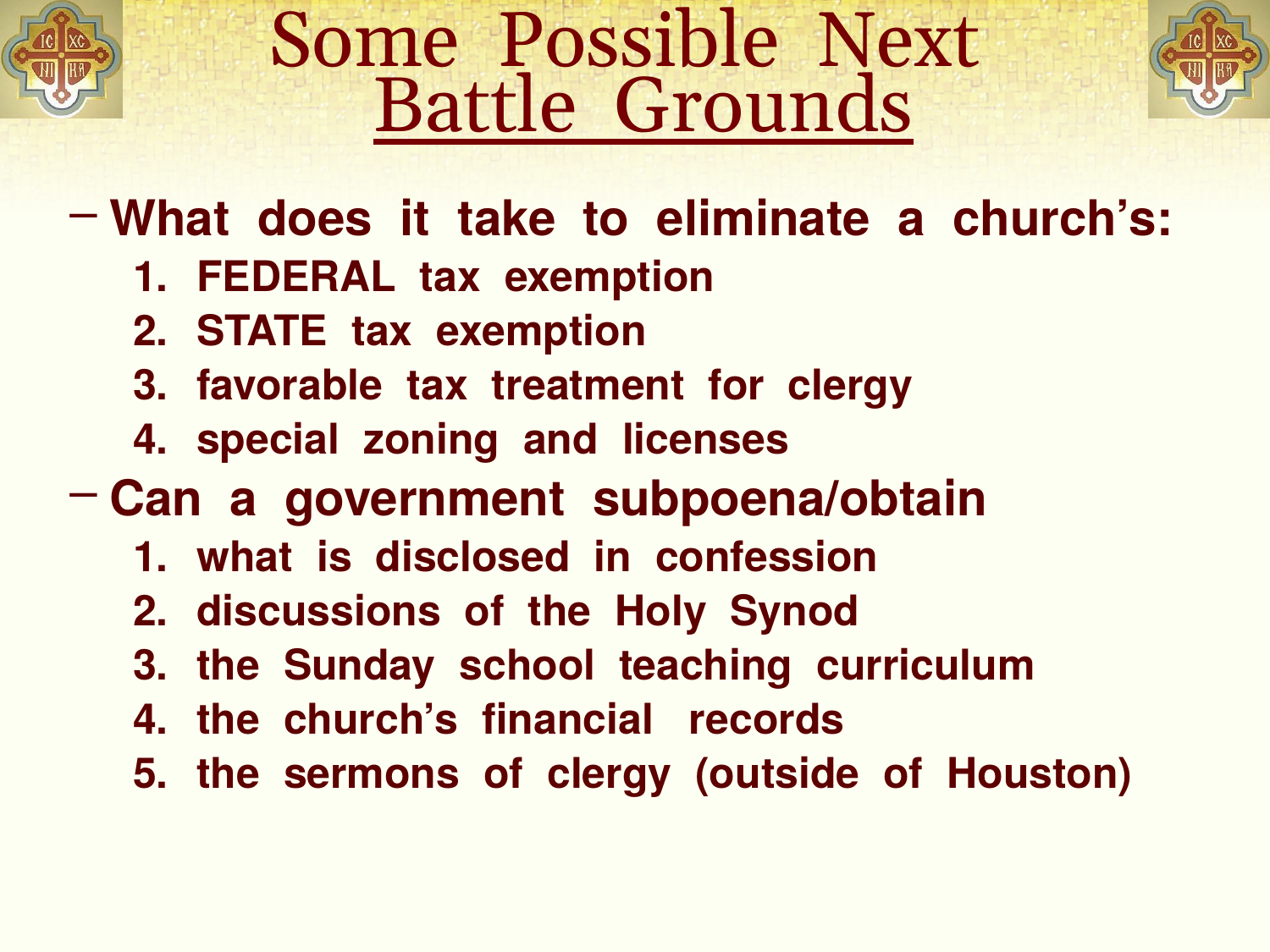

# Some  Possible  Next Battle  Grounds

What  does  it  take  to  eliminate  a  church’s:
FEDERAL  tax  exemption
STATE  tax  exemption
favorable  tax  treatment  for  clergy
special  zoning  and  licenses
Can  a  government  subpoena/obtain
what  is  disclosed  in  confession
discussions  of  the  Holy  Synod
the  Sunday  school  teaching  curriculum
the  church’s  financial   records
the  sermons  of  clergy  (outside  of  Houston)